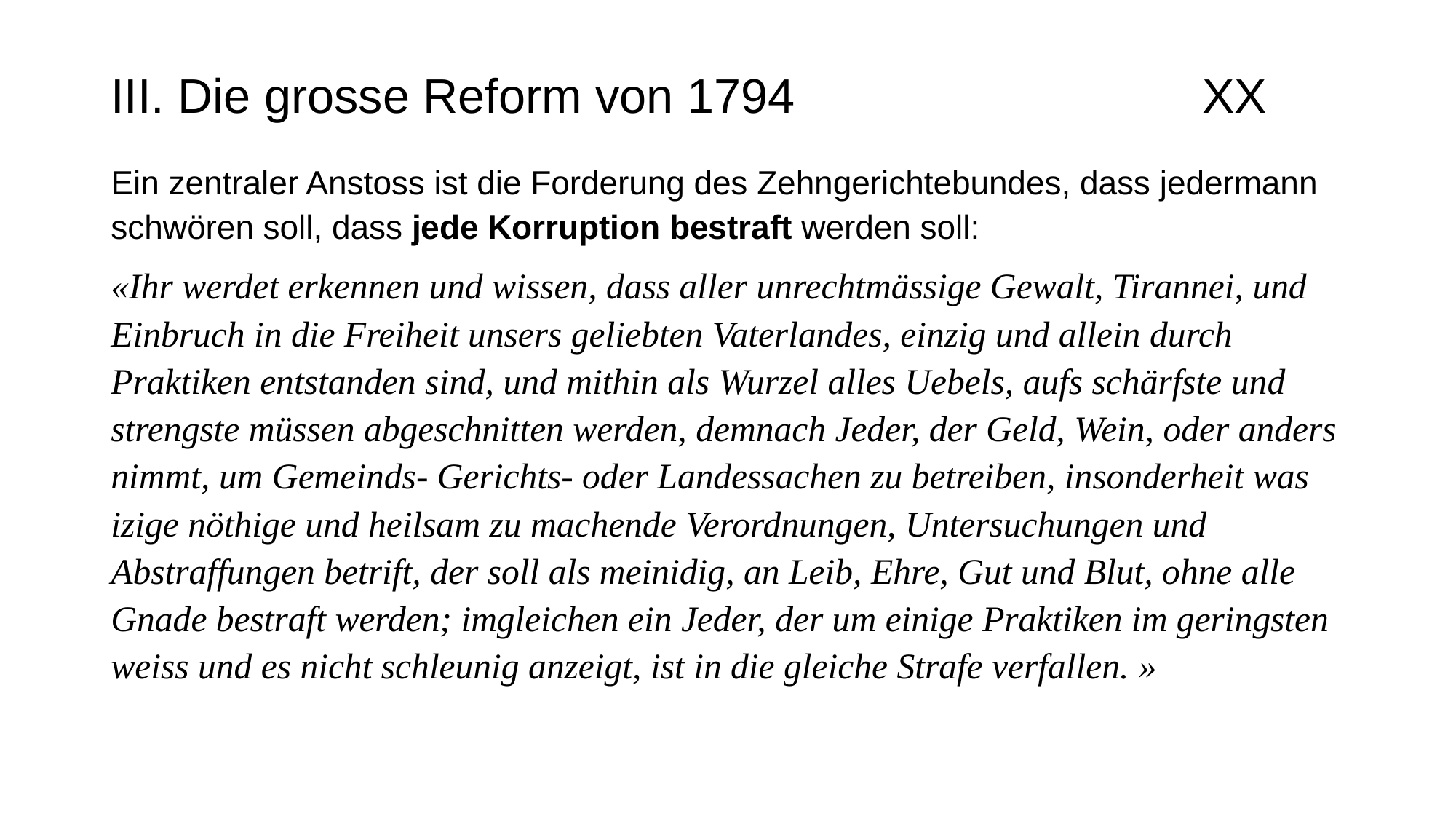

# III. Die grosse Reform von 1794				XX
Ein zentraler Anstoss ist die Forderung des Zehngerichtebundes, dass jedermann schwören soll, dass jede Korruption bestraft werden soll:
«Ihr werdet erkennen und wissen, dass aller unrechtmässige Gewalt, Tirannei, und Einbruch in die Freiheit unsers geliebten Vaterlandes, einzig und allein durch Praktiken entstanden sind, und mithin als Wurzel alles Uebels, aufs schärfste und strengste müssen abgeschnitten werden, demnach Jeder, der Geld, Wein, oder anders nimmt, um Gemeinds- Gerichts- oder Landessachen zu betreiben, insonderheit was izige nöthige und heilsam zu machende Verordnungen, Untersuchungen und Abstraffungen betrift, der soll als meinidig, an Leib, Ehre, Gut und Blut, ohne alle Gnade bestraft werden; imgleichen ein Jeder, der um einige Praktiken im geringsten weiss und es nicht schleunig anzeigt, ist in die gleiche Strafe verfallen. »